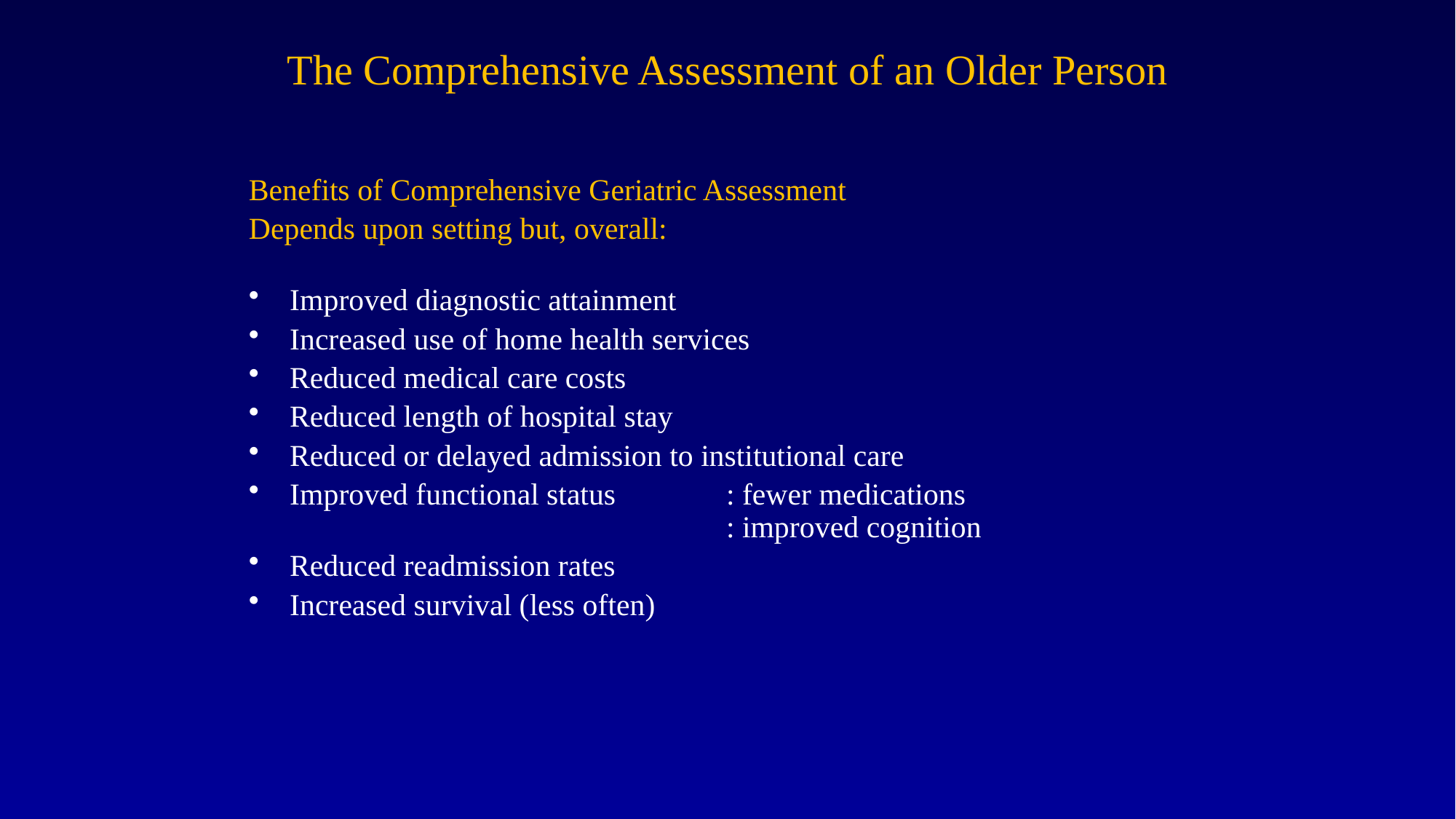

# The Comprehensive Assessment of an Older Person
Benefits of Comprehensive Geriatric Assessment
Depends upon setting but, overall:
Improved diagnostic attainment
Increased use of home health services
Reduced medical care costs
Reduced length of hospital stay
Reduced or delayed admission to institutional care
Improved functional status 	: fewer medications
			   	: improved cognition
Reduced readmission rates
Increased survival (less often)